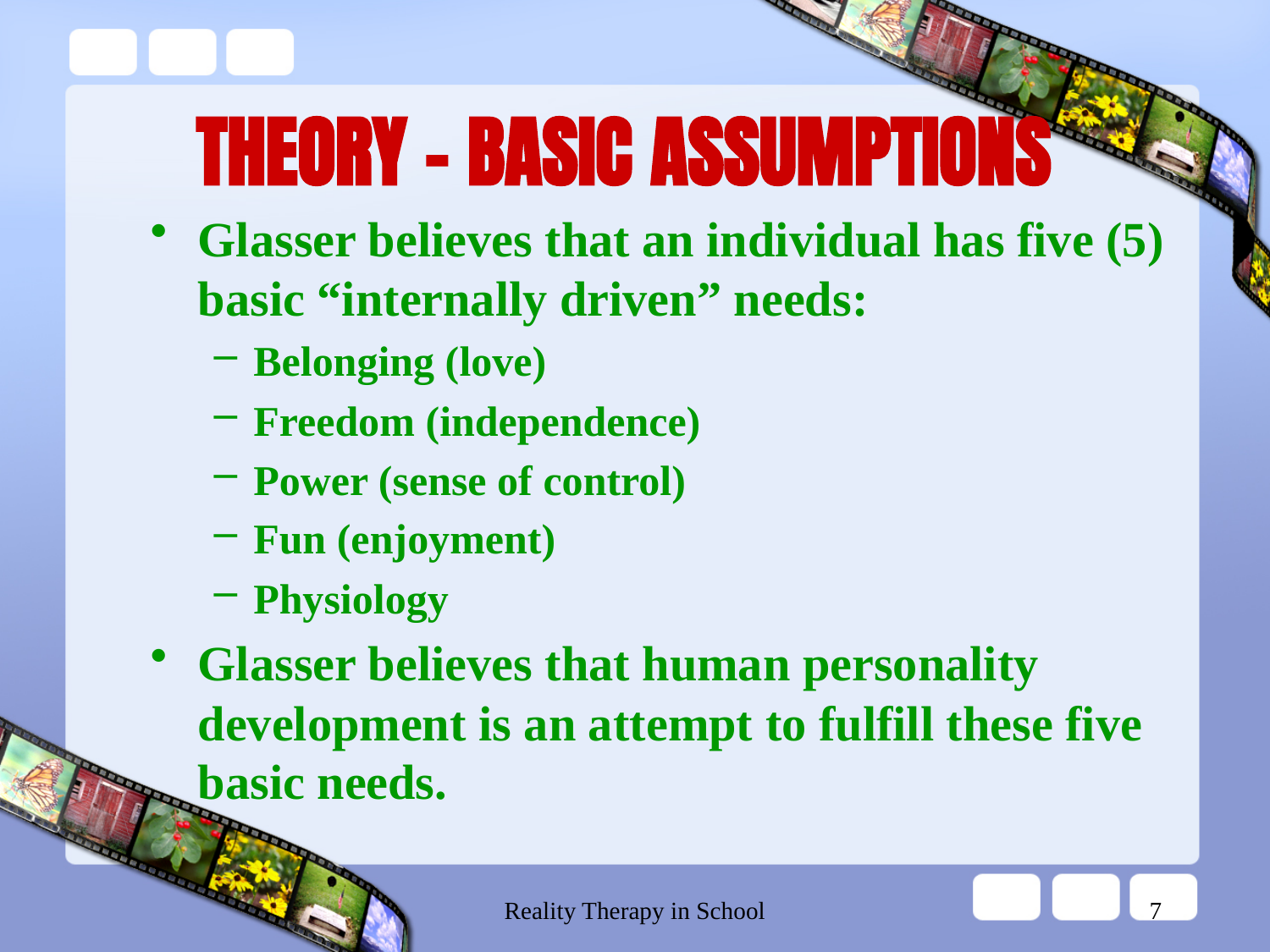

# THEORY – BASIC ASSUMPTIONS
Glasser believes that an individual has five (5) basic “internally driven” needs:
Belonging (love)
Freedom (independence)
Power (sense of control)
Fun (enjoyment)
Physiology
Glasser believes that human personality development is an attempt to fulfill these five basic needs.
Reality Therapy in School
7